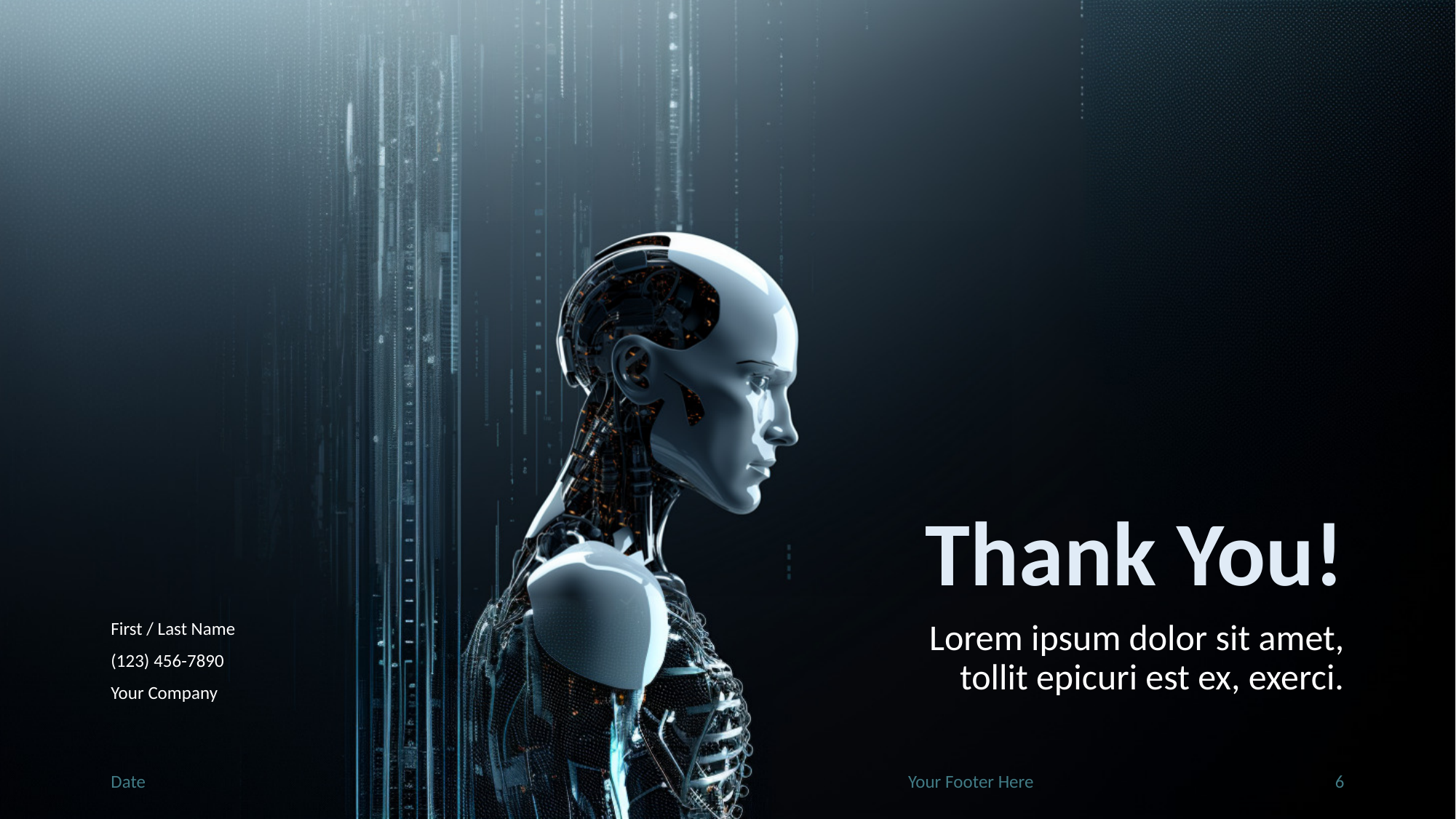

# Thank You!

First / Last Name
Lorem ipsum dolor sit amet, tollit epicuri est ex, exerci.
(123) 456-7890
Your Company
Date
Your Footer Here
6